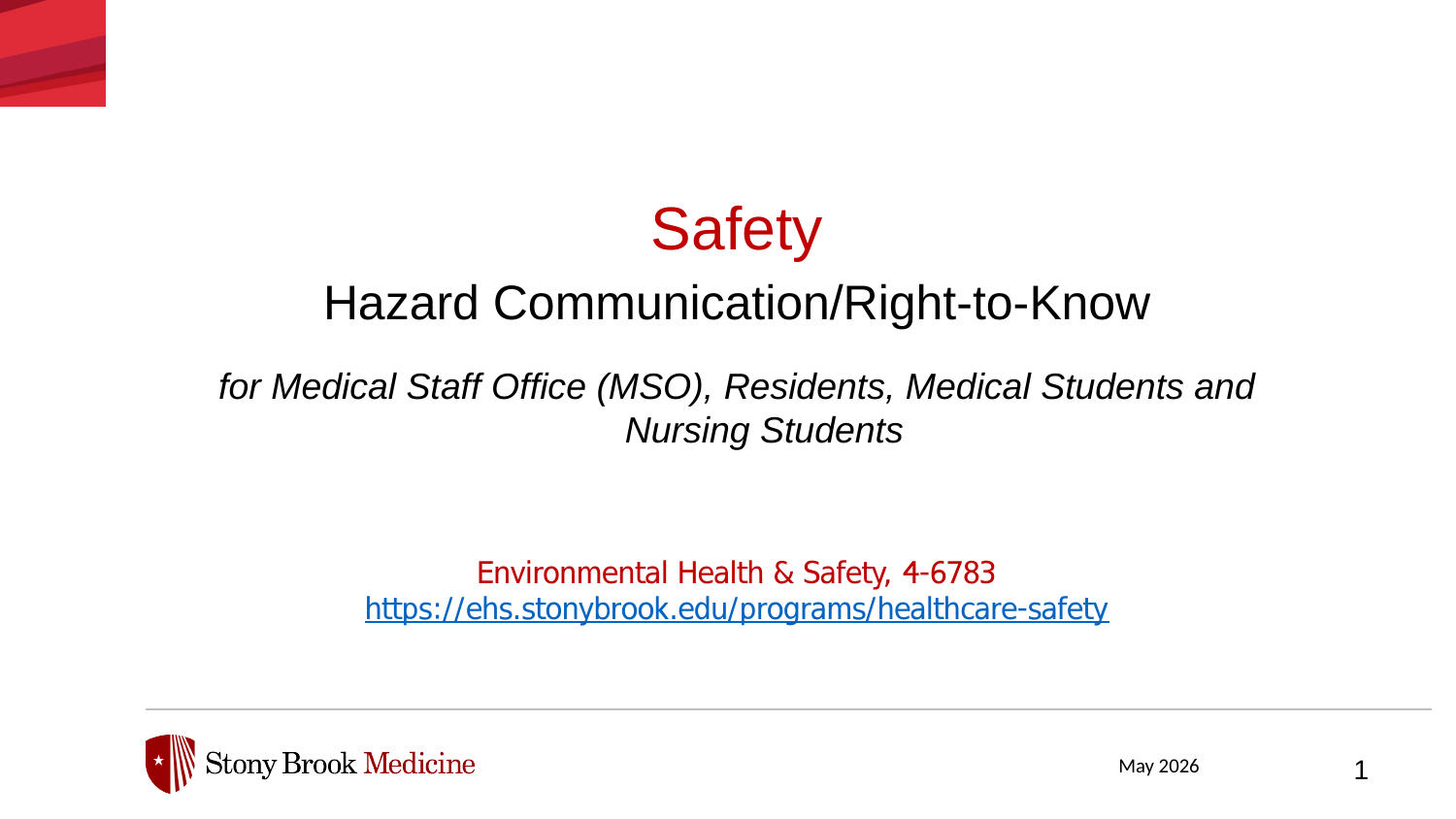

Safety
Hazard Communication/Right-to-Know

for Medical Staff Office (MSO), Residents, Medical Students and Nursing Students
Environmental Health & Safety, 4-6783
https://ehs.stonybrook.edu/programs/healthcare-safety

1
May 2026